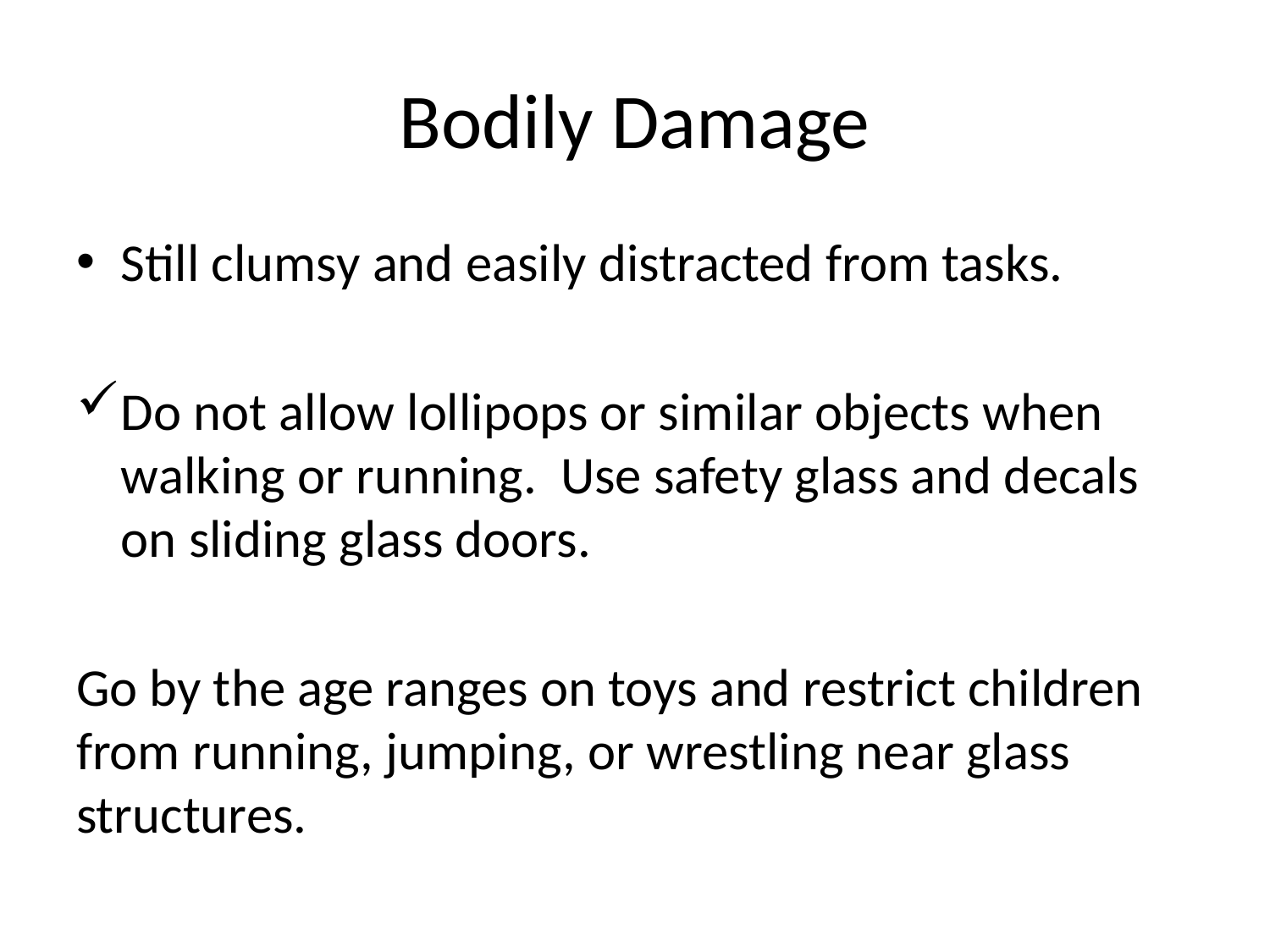

# Bodily Damage
Still clumsy and easily distracted from tasks.

Do not allow lollipops or similar objects when walking or running.  Use safety glass and decals on sliding glass doors.

Go by the age ranges on toys and restrict children from running, jumping, or wrestling near glass structures.